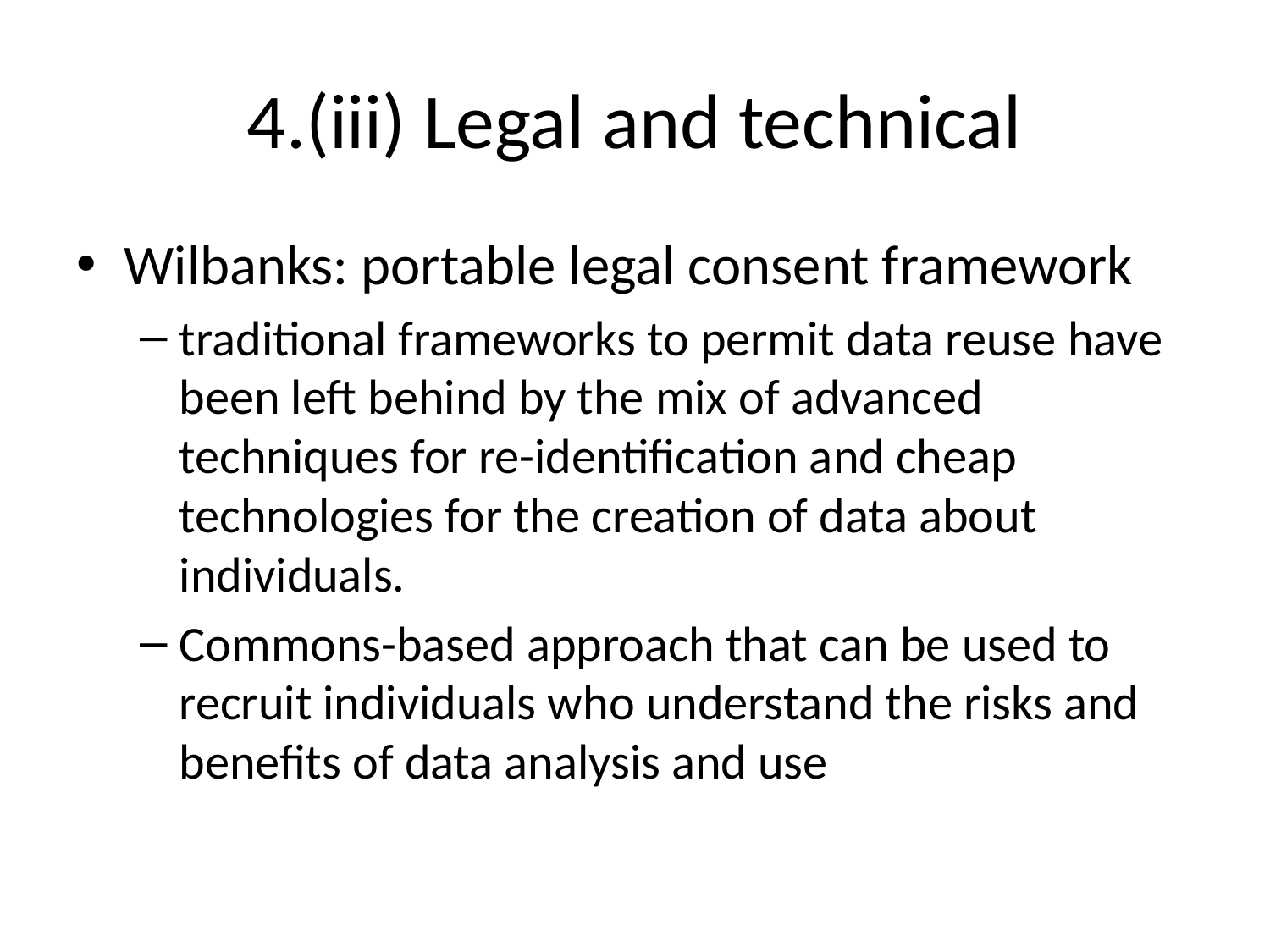

# 4.(iii) Legal and technical
Wilbanks: portable legal consent framework
traditional frameworks to permit data reuse have been left behind by the mix of advanced techniques for re-identification and cheap technologies for the creation of data about individuals.
Commons-based approach that can be used to recruit individuals who understand the risks and benefits of data analysis and use